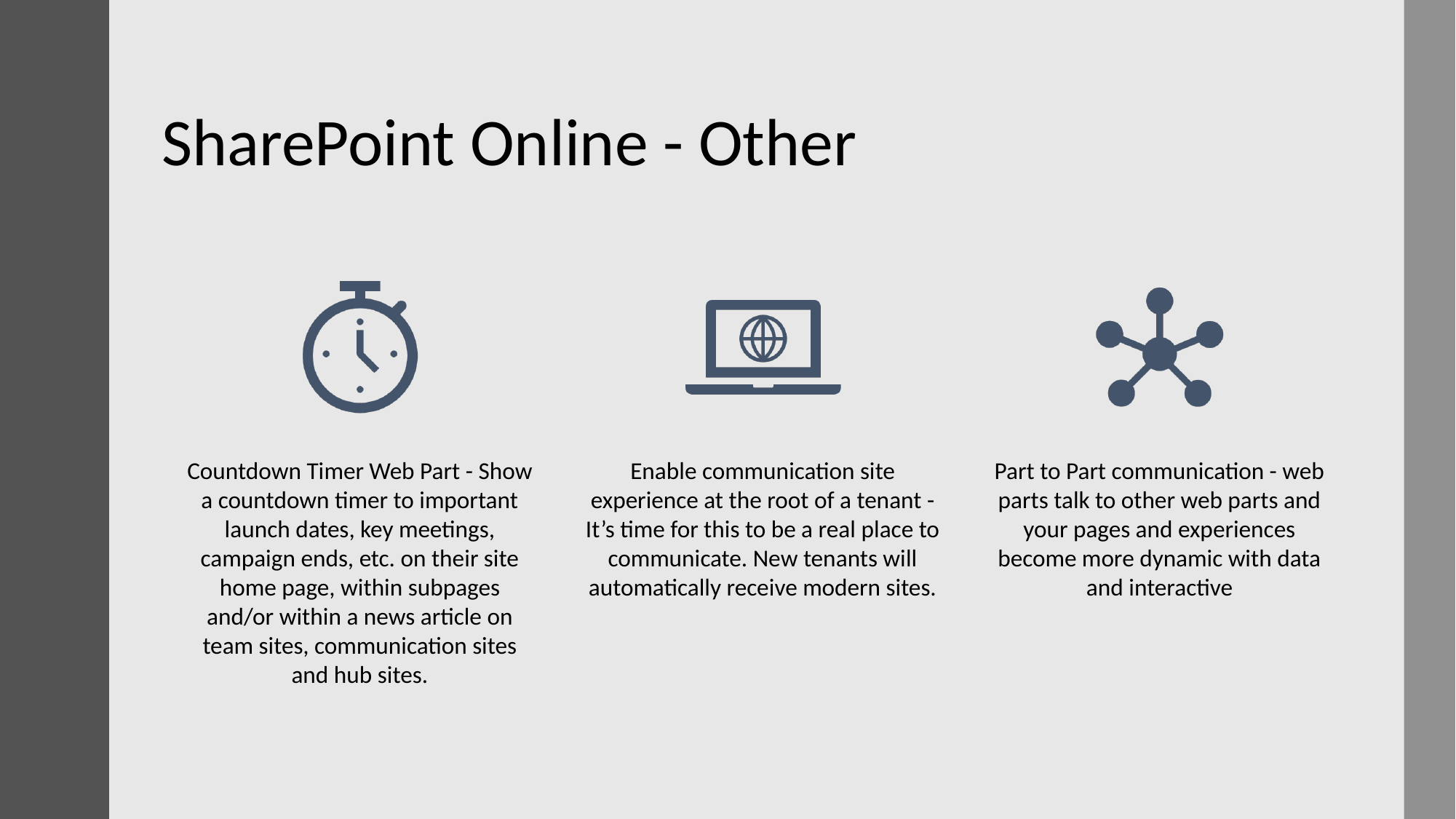

# SharePoint Online - Other
Countdown Timer Web Part - Show a countdown timer to important launch dates, key meetings, campaign ends, etc. on their site home page, within subpages and/or within a news article on team sites, communication sites and hub sites.
Enable communication site experience at the root of a tenant - It’s time for this to be a real place to communicate. New tenants will automatically receive modern sites.
Part to Part communication - web parts talk to other web parts and your pages and experiences become more dynamic with data and interactive